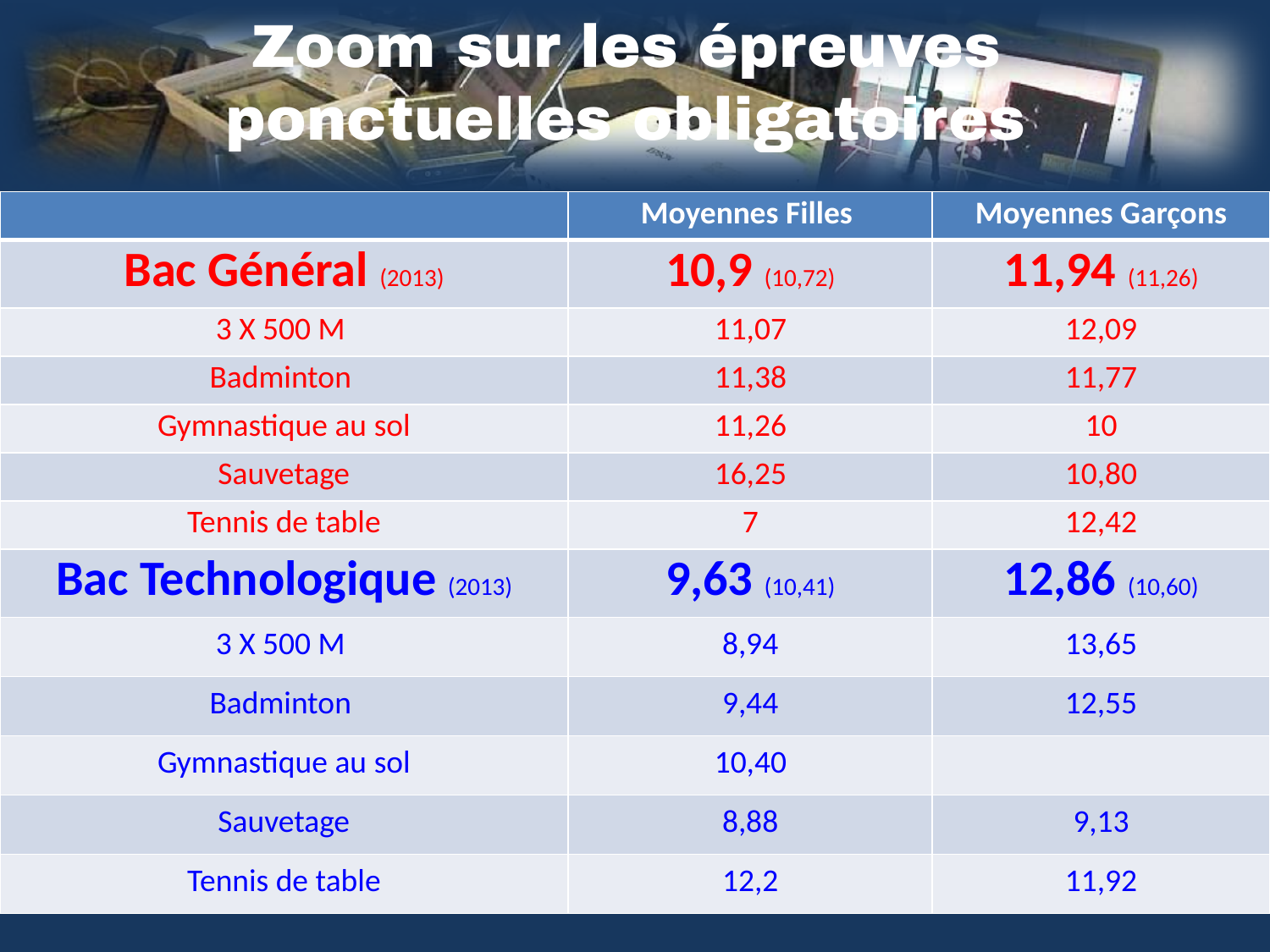

# Zoom sur les épreuves ponctuelles obligatoires
|  | Moyennes Filles | Moyennes Garçons |
| --- | --- | --- |
| Bac Général (2013) | 10,9 (10,72) | 11,94 (11,26) |
| 3 X 500 M | 11,07 | 12,09 |
| Badminton | 11,38 | 11,77 |
| Gymnastique au sol | 11,26 | 10 |
| Sauvetage | 16,25 | 10,80 |
| Tennis de table | 7 | 12,42 |
| Bac Technologique (2013) | 9,63 (10,41) | 12,86 (10,60) |
| 3 X 500 M | 8,94 | 13,65 |
| Badminton | 9,44 | 12,55 |
| Gymnastique au sol | 10,40 |  |
| Sauvetage | 8,88 | 9,13 |
| Tennis de table | 12,2 | 11,92 |